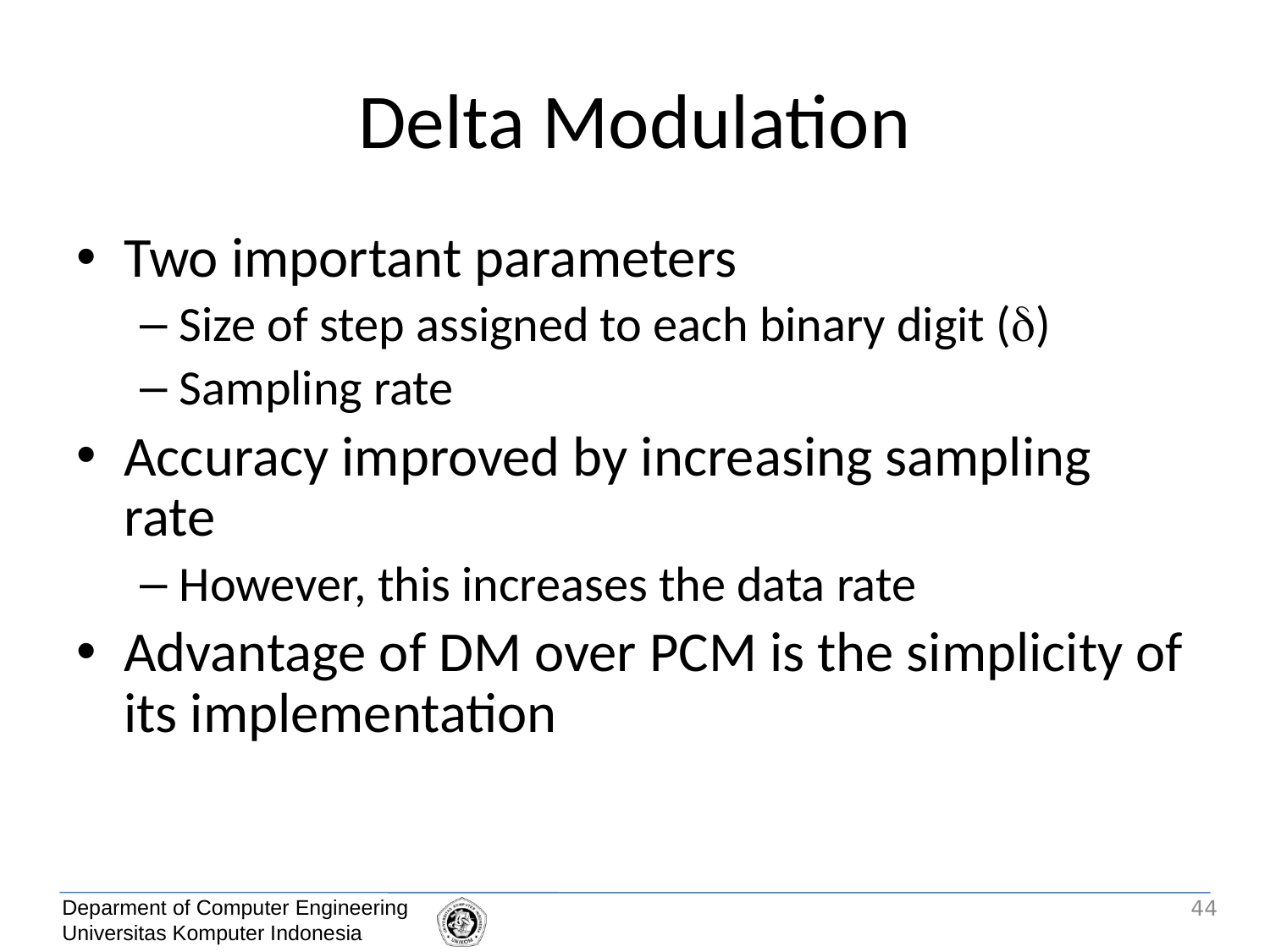

# Delta Modulation
Two important parameters
Size of step assigned to each binary digit (δ)
Sampling rate
Accuracy improved by increasing sampling rate
However, this increases the data rate
Advantage of DM over PCM is the simplicity of its implementation
44